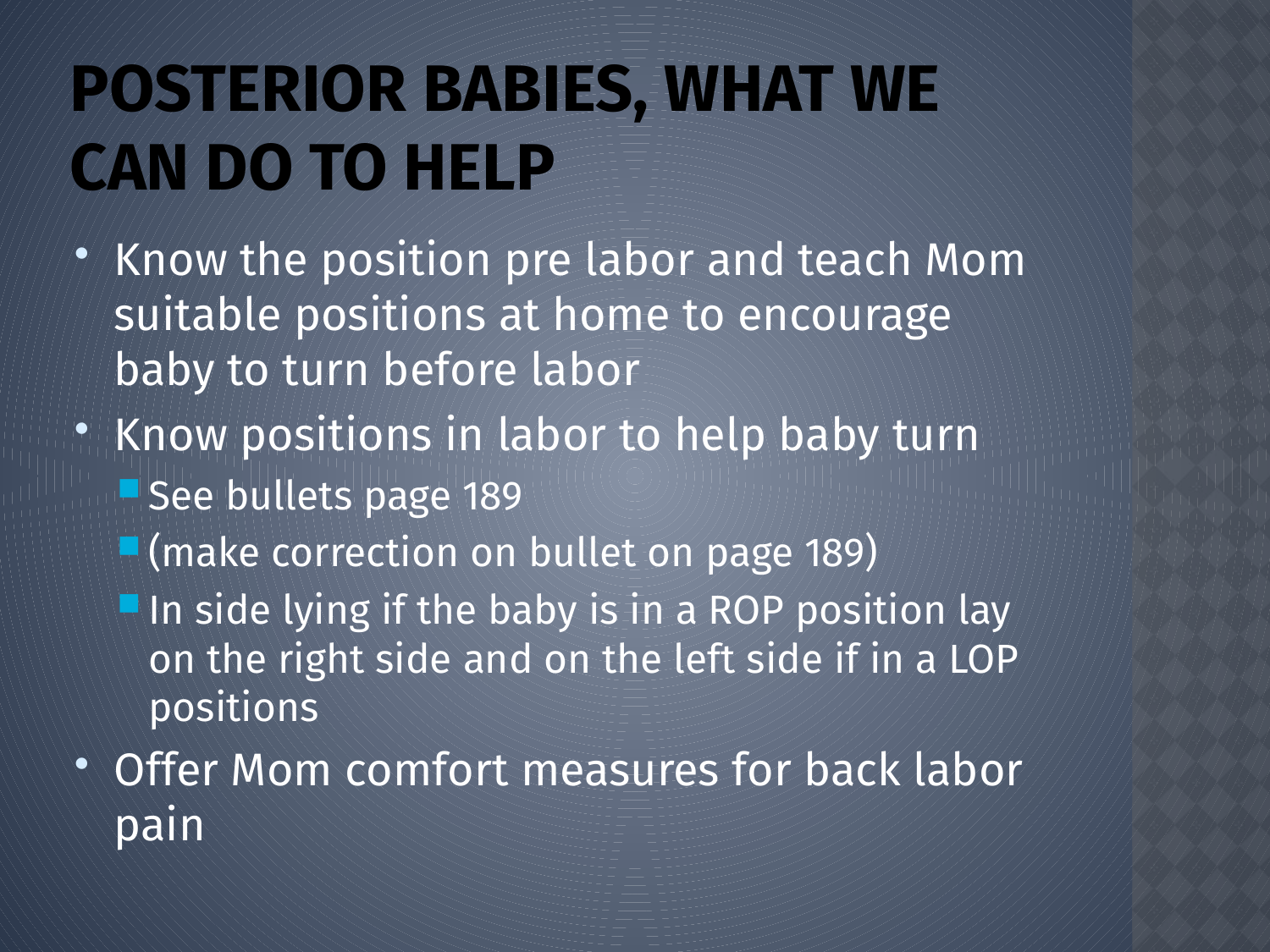

# Posterior Babies, what we can do to help
Know the position pre labor and teach Mom suitable positions at home to encourage baby to turn before labor
Know positions in labor to help baby turn
See bullets page 189
(make correction on bullet on page 189)
In side lying if the baby is in a ROP position lay on the right side and on the left side if in a LOP positions
Offer Mom comfort measures for back labor pain